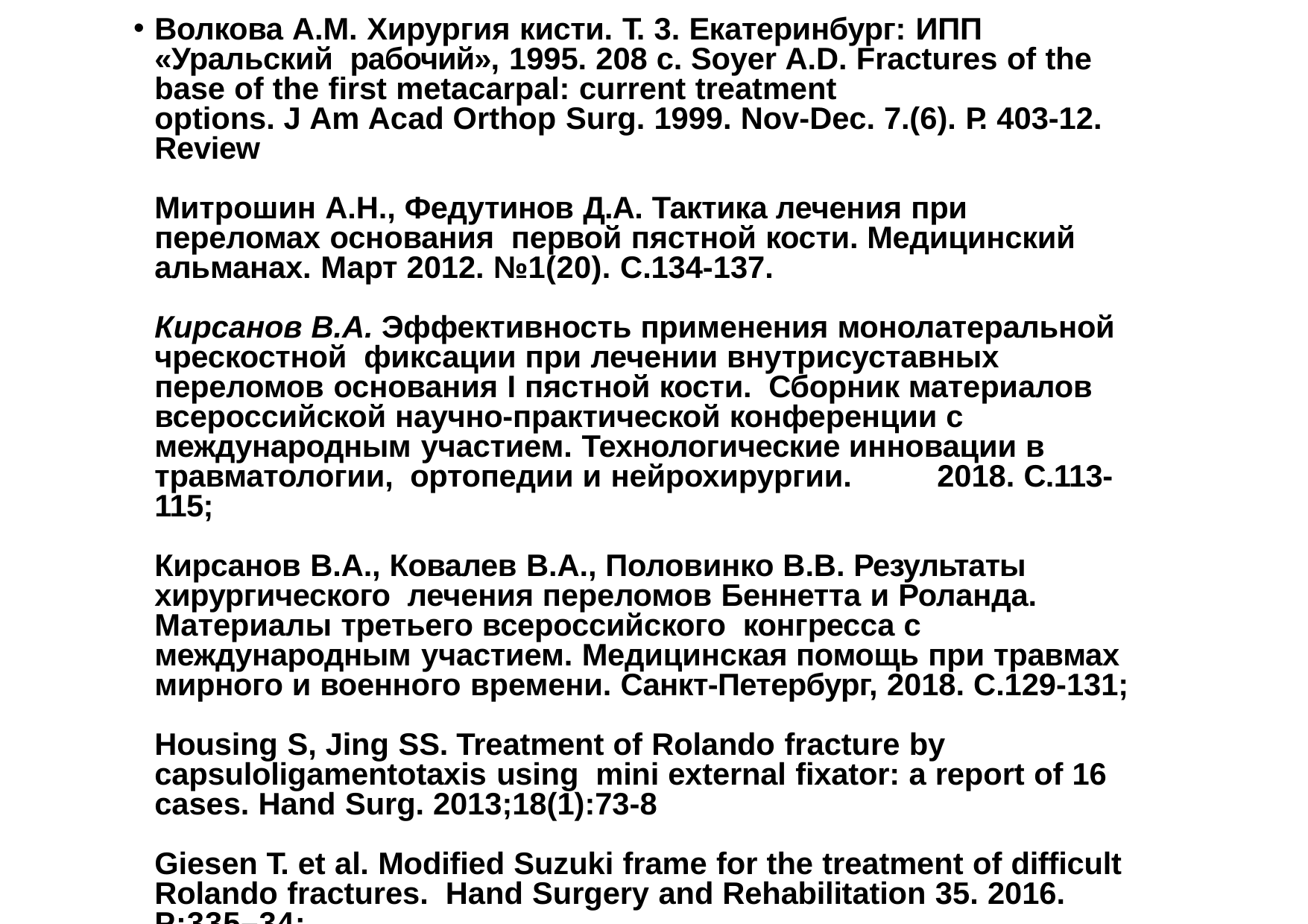

# Волкова А.М. Хирургия кисти. Т. 3. Екатеринбург: ИПП «Уральский  рабочий», 1995. 208 с. Soyer A.D. Fractures of the base of the first metacarpal: current treatment options. J Am Acad Orthop Surg. 1999. Nov-Dec. 7.(6). Р. 403-12. Review Митрошин А.Н., Федутинов Д.А. Тактика лечения при переломах основания  первой пястной кости. Медицинский альманах. Март 2012. №1(20). С.134-137. Кирсанов В.А. Эффективность применения монолатеральной чрескостной  фиксации при лечении внутрисуставных переломов основания I пястной кости.  Сборник материалов всероссийской научно-практической конференции с  международным участием. Технологические инновации в травматологии,  ортопедии и нейрохирургии.	2018. С.113-115; Кирсанов В.А., Ковалев В.А., Половинко В.В. Результаты хирургического  лечения переломов Беннетта и Роланда. Материалы третьего всероссийского  конгресса с международным участием. Медицинская помощь при травмах  мирного и военного времени. Санкт-Петербург, 2018. С.129-131; Housing S, Jing SS. Treatment of Rolando fracture by capsuloligamentotaxis using  mini external fixator: a report of 16 cases. Hand Surg. 2013;18(1):73-8 Giesen T. et al. Modified Suzuki frame for the treatment of difficult Rolando fractures.  Hand Surgery and Rehabilitation 35. 2016. P:335–34; W. Duan et al. Treatment of comminuted fractures of the base of the thumb  metacarpal using a cemented bone-K-wire frame. Hand Surg. Rehab. (2018), P:1-8